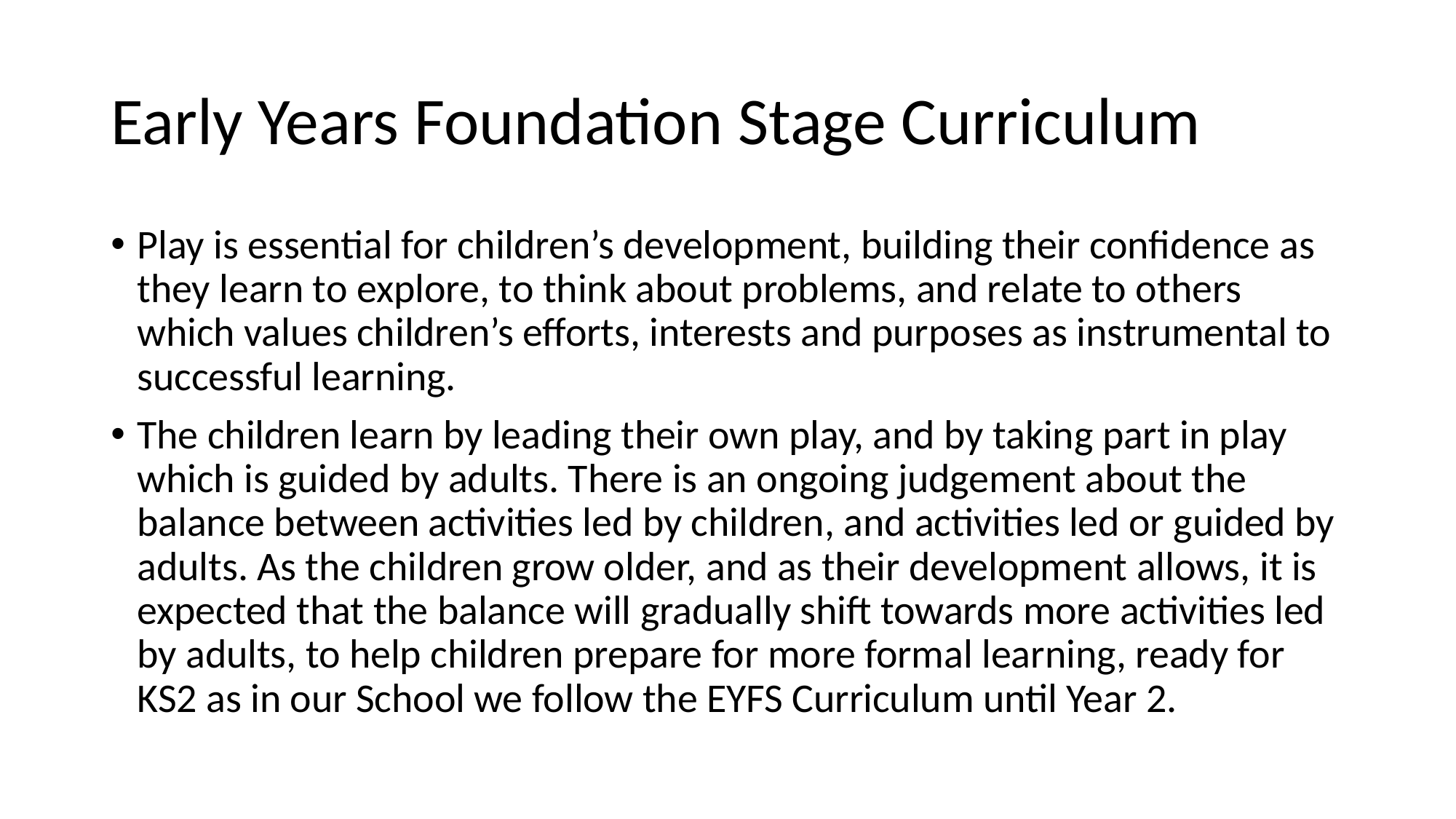

# Early Years Foundation Stage Curriculum
Play is essential for children’s development, building their confidence as they learn to explore, to think about problems, and relate to others which values children’s efforts, interests and purposes as instrumental to successful learning.
The children learn by leading their own play, and by taking part in play which is guided by adults. There is an ongoing judgement about the balance between activities led by children, and activities led or guided by adults. As the children grow older, and as their development allows, it is expected that the balance will gradually shift towards more activities led by adults, to help children prepare for more formal learning, ready for KS2 as in our School we follow the EYFS Curriculum until Year 2.